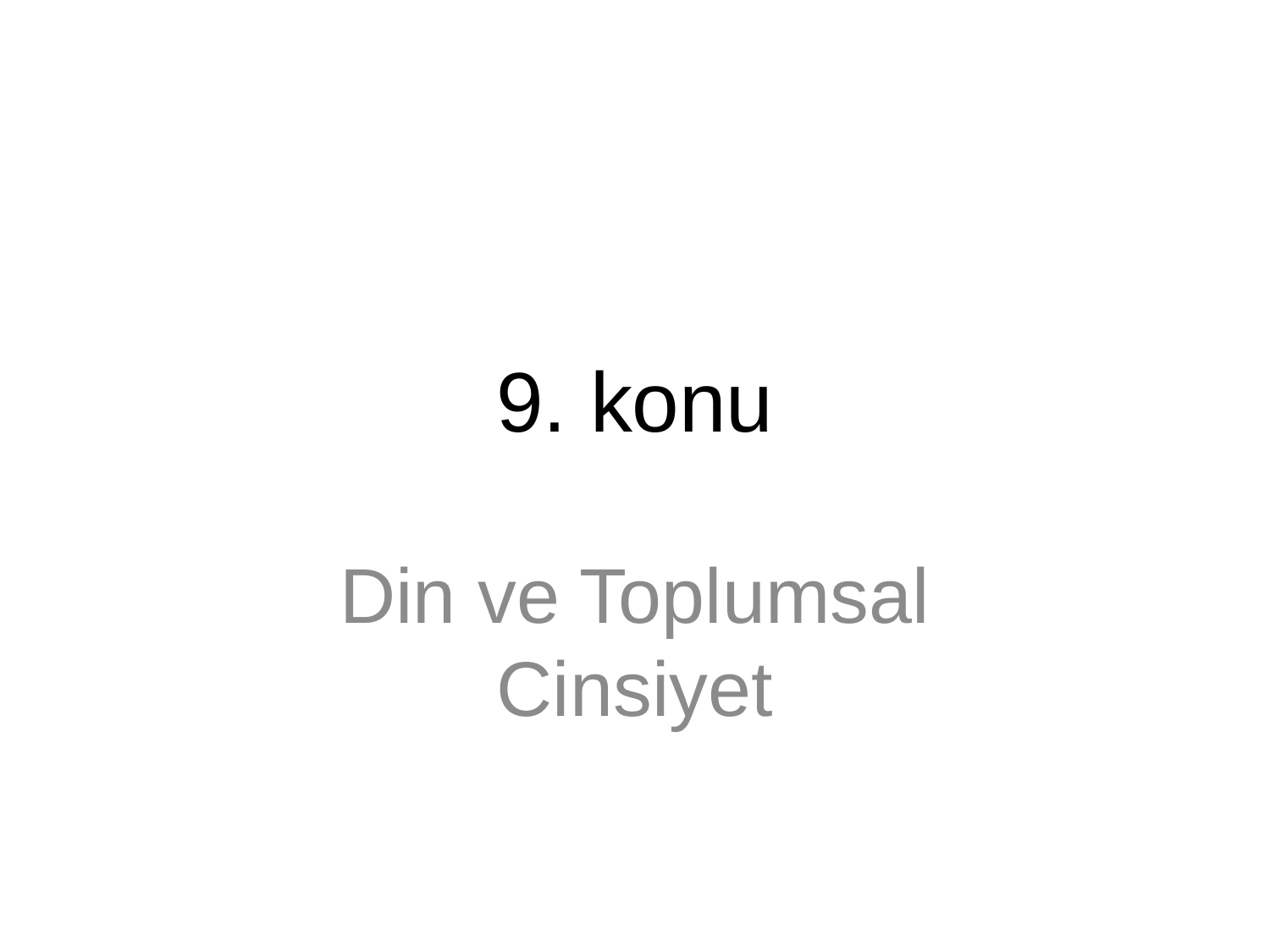

# 9. konu
Din ve Toplumsal Cinsiyet